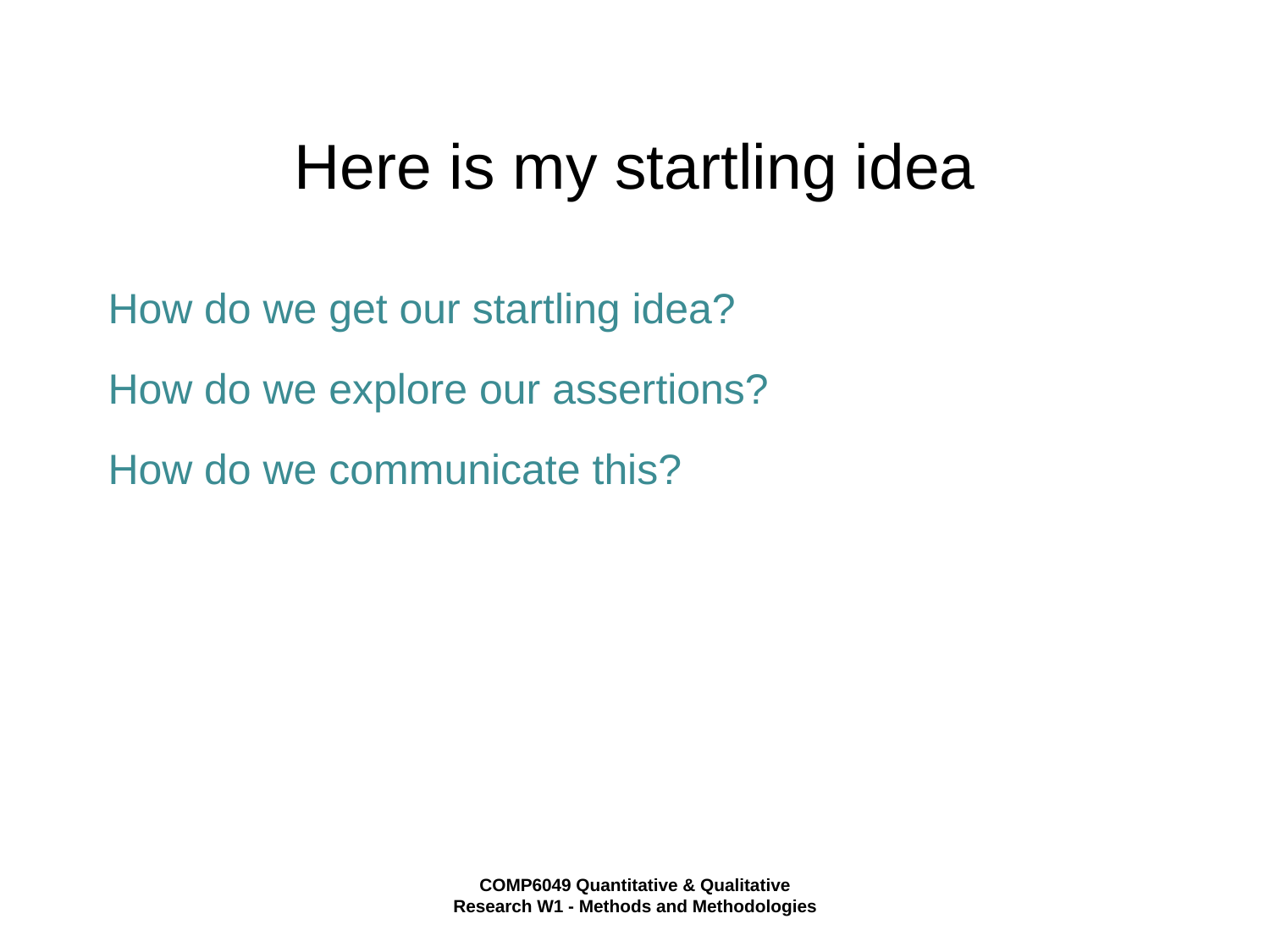

# Here is my startling idea
How do we get our startling idea?
How do we explore our assertions?
How do we communicate this?
COMP6049 Quantitative & Qualitative Research W1 - Methods and Methodologies